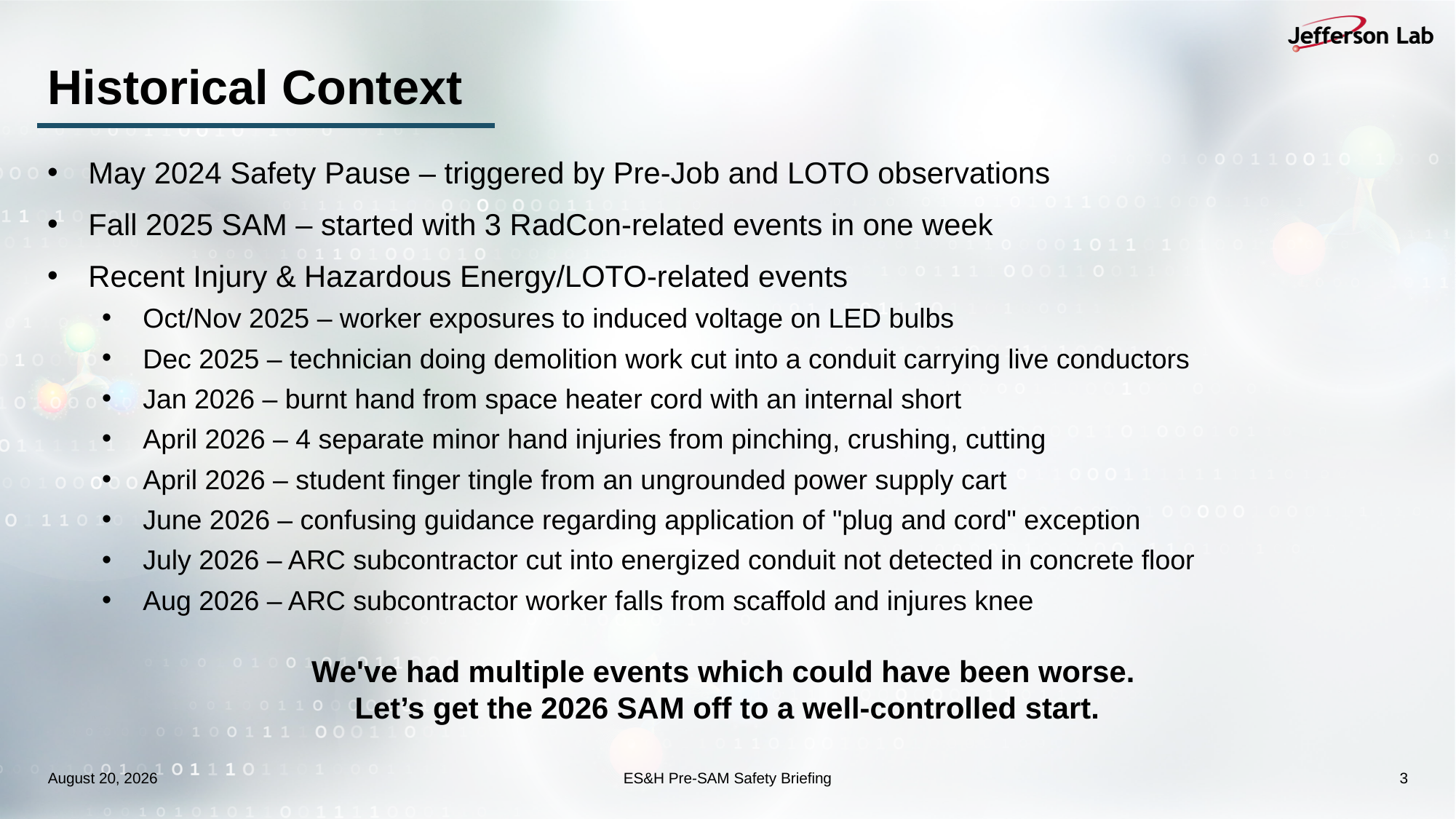

# Historical Context
May 2024 Safety Pause – triggered by Pre-Job and LOTO observations
Fall 2025 SAM – started with 3 RadCon-related events in one week
Recent Injury & Hazardous Energy/LOTO-related events
Oct/Nov 2025 – worker exposures to induced voltage on LED bulbs
Dec 2025 – technician doing demolition work cut into a conduit carrying live conductors
Jan 2026 – burnt hand from space heater cord with an internal short
April 2026 – 4 separate minor hand injuries from pinching, crushing, cutting
April 2026 – student finger tingle from an ungrounded power supply cart
June 2026 – confusing guidance regarding application of "plug and cord" exception
July 2026 – ARC subcontractor cut into energized conduit not detected in concrete floor
Aug 2026 – ARC subcontractor worker falls from scaffold and injures knee
We've had multiple events which could have been worse.
Let’s get the 2026 SAM off to a well-controlled start.
August 20, 2026
ES&H Pre-SAM Safety Briefing
3